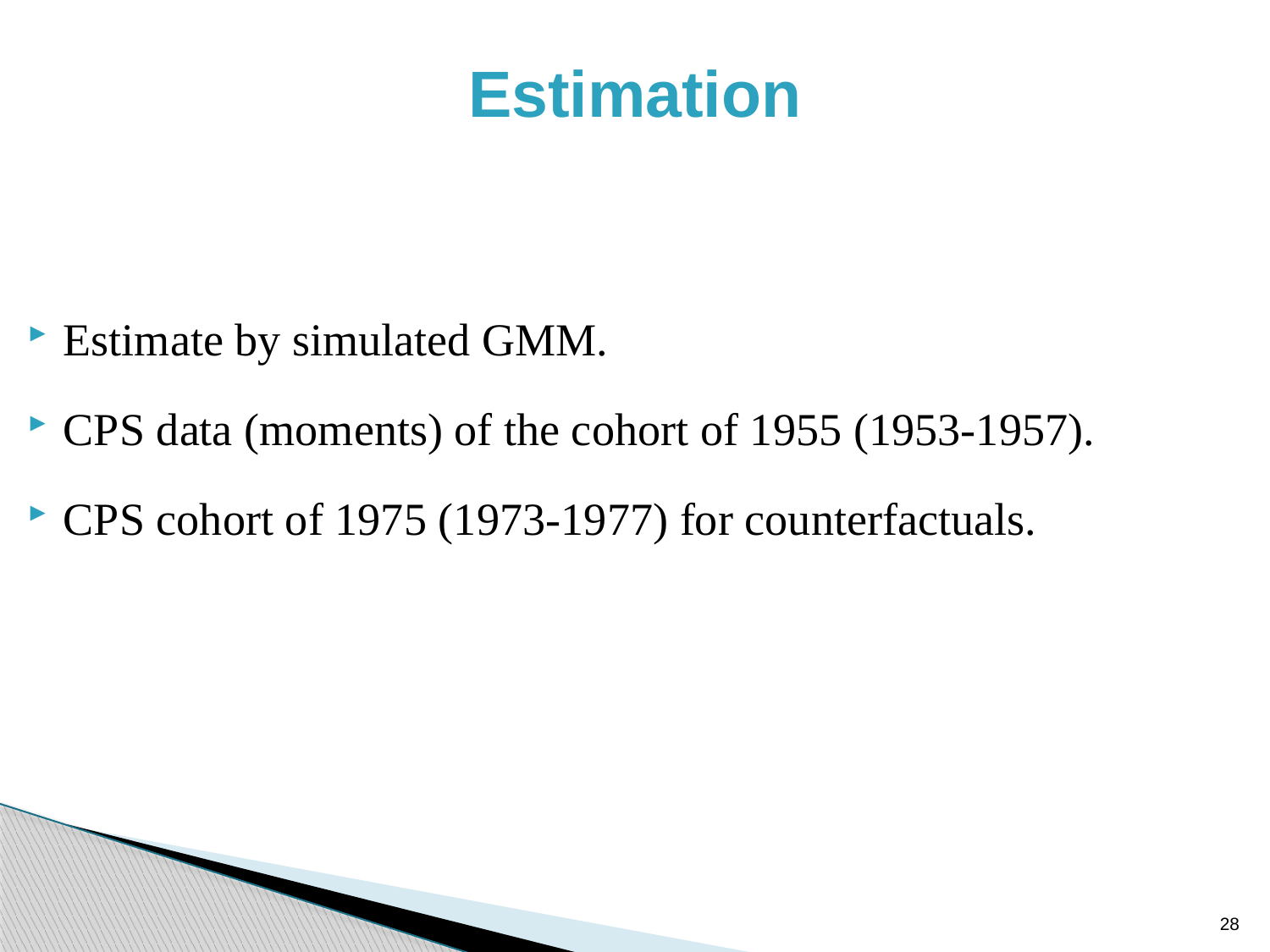

# Estimation
Estimate by simulated GMM.
CPS data (moments) of the cohort of 1955 (1953-1957).
CPS cohort of 1975 (1973-1977) for counterfactuals.

28